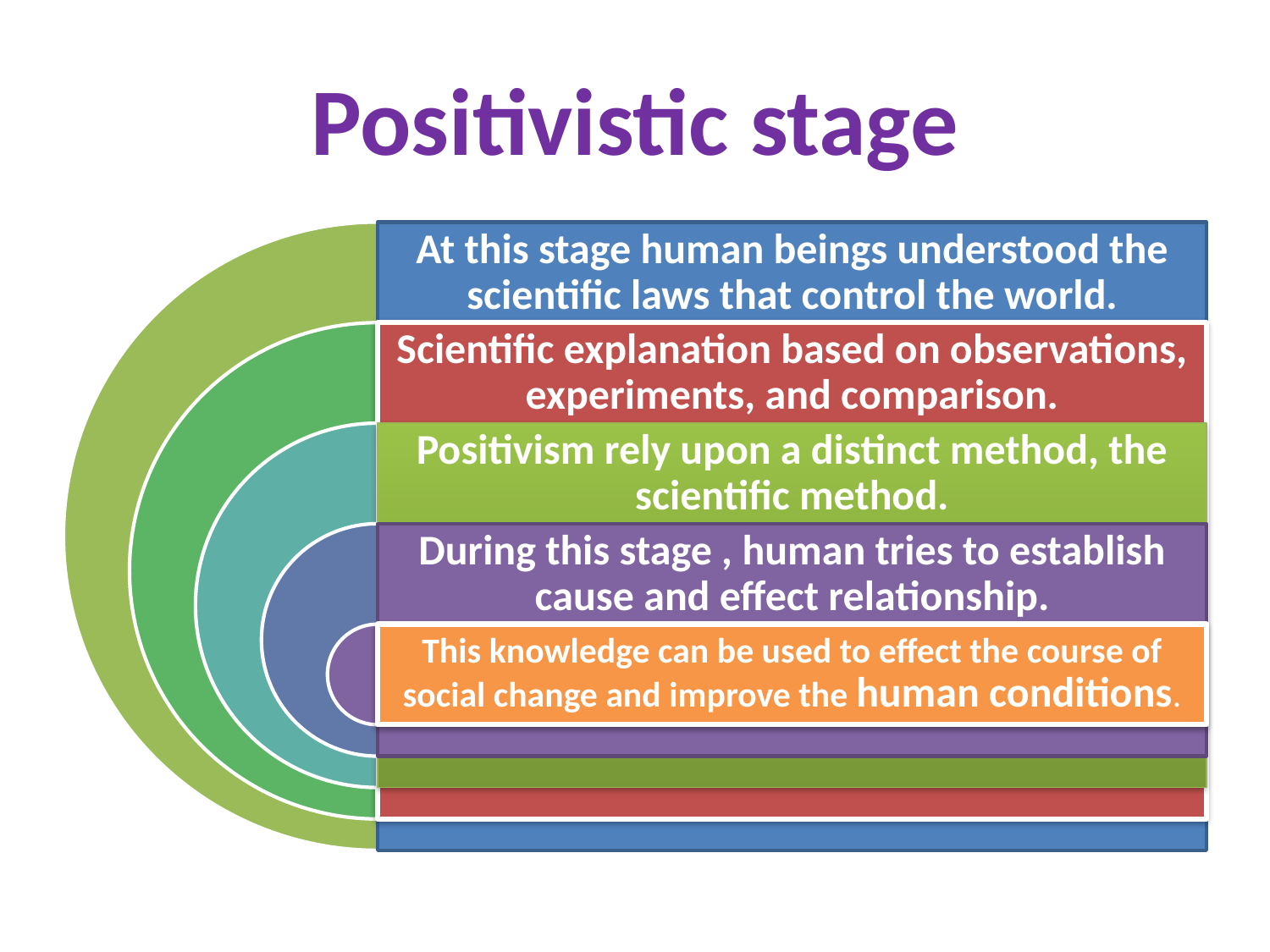

# Positivistic stage
At this stage human beings understood the scientific laws that control the world.
Scientific explanation based on observations, experiments, and comparison.
Positivism rely upon a distinct method, the scientific method.
During this stage , human tries to establish cause and effect relationship.
This knowledge can be used to effect the course of social change and improve the human conditions.